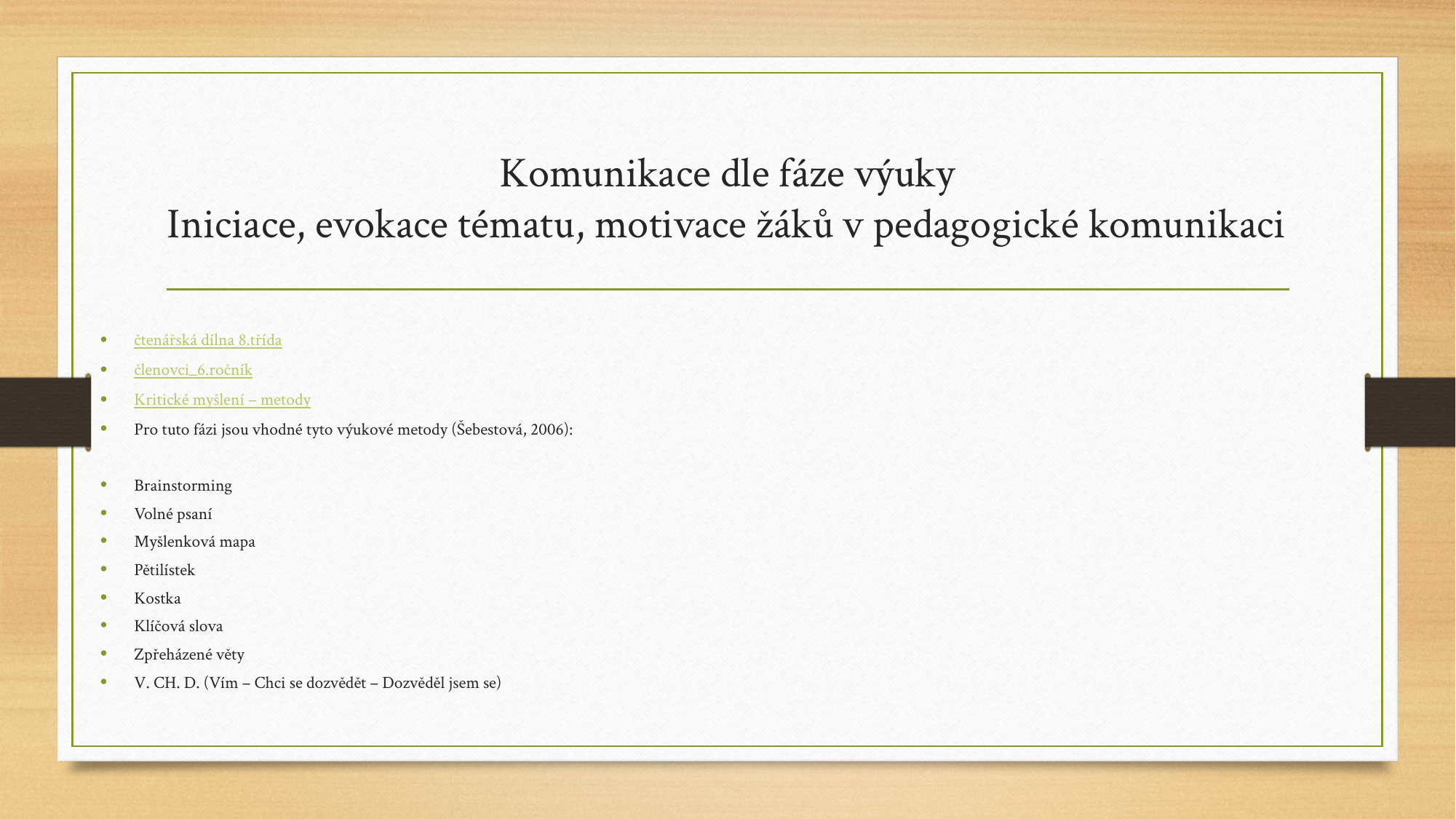

# Komunikace dle fáze výuky Iniciace, evokace tématu, motivace žáků v pedagogické komunikaci
čtenářská dílna 8.třída
členovci_6.ročník
Kritické myšlení – metody
Pro tuto fázi jsou vhodné tyto výukové metody (Šebestová, 2006):

Brainstorming
Volné psaní
Myšlenková mapa
Pětilístek
Kostka
Klíčová slova
Zpřeházené věty
V. CH. D. (Vím – Chci se dozvědět – Dozvěděl jsem se)